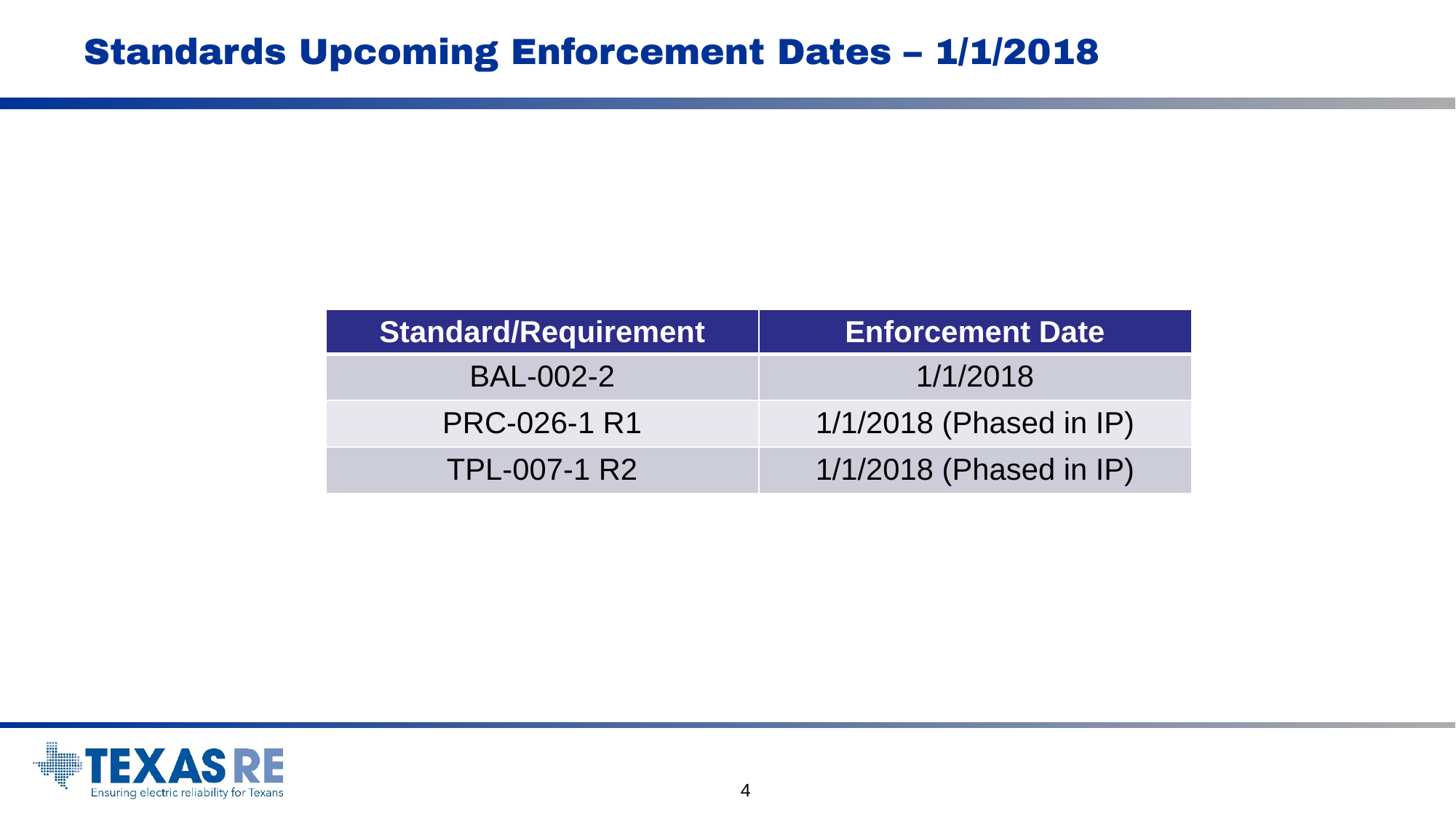

# Standards Upcoming Enforcement Dates – 1/1/2018
| Standard/Requirement | Enforcement Date |
| --- | --- |
| BAL-002-2 | 1/1/2018 |
| PRC-026-1 R1 | 1/1/2018 (Phased in IP) |
| TPL-007-1 R2 | 1/1/2018 (Phased in IP) |